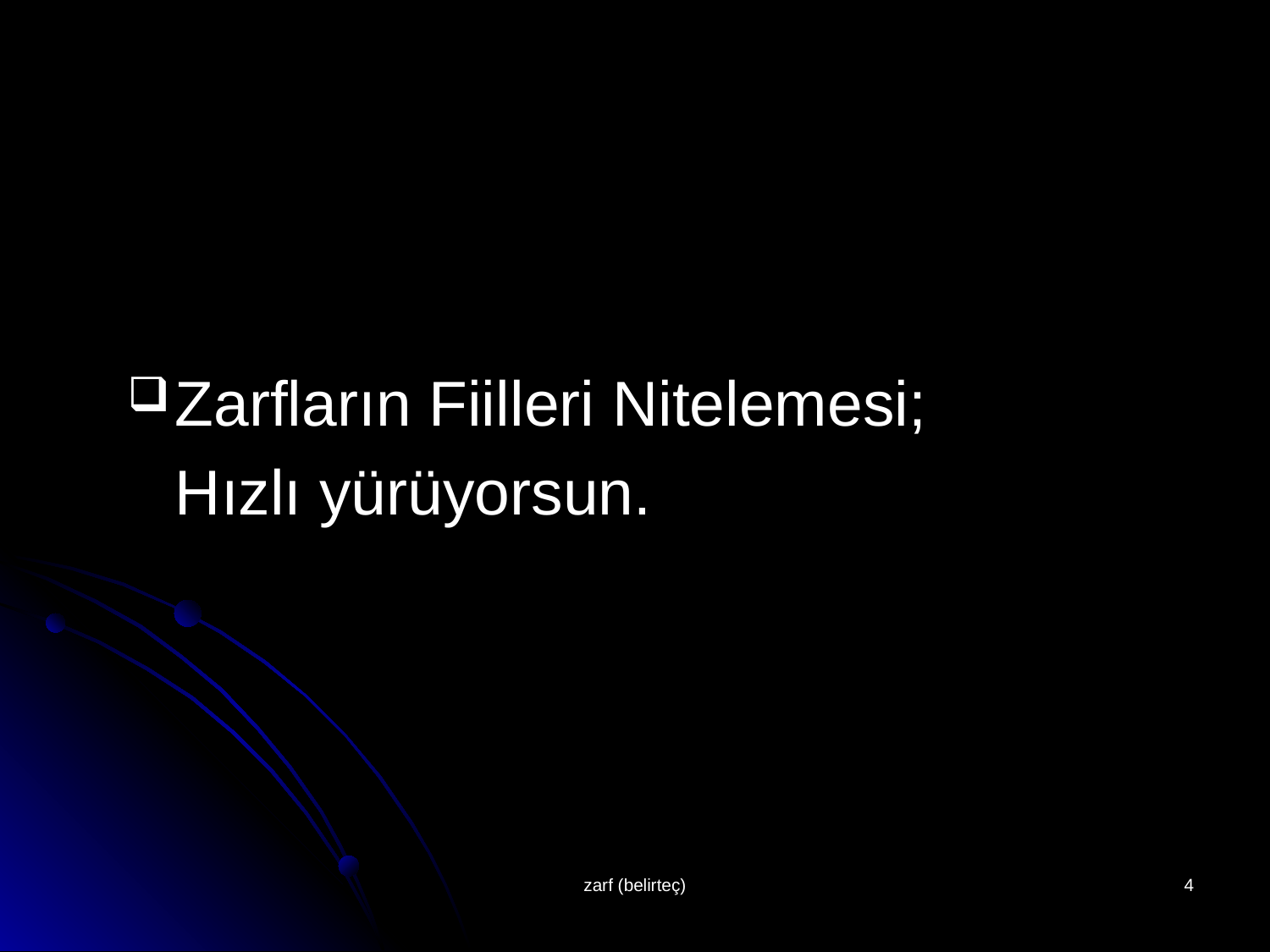

#
Zarfların Fiilleri Nitelemesi;
	Hızlı yürüyorsun.
zarf (belirteç)
4